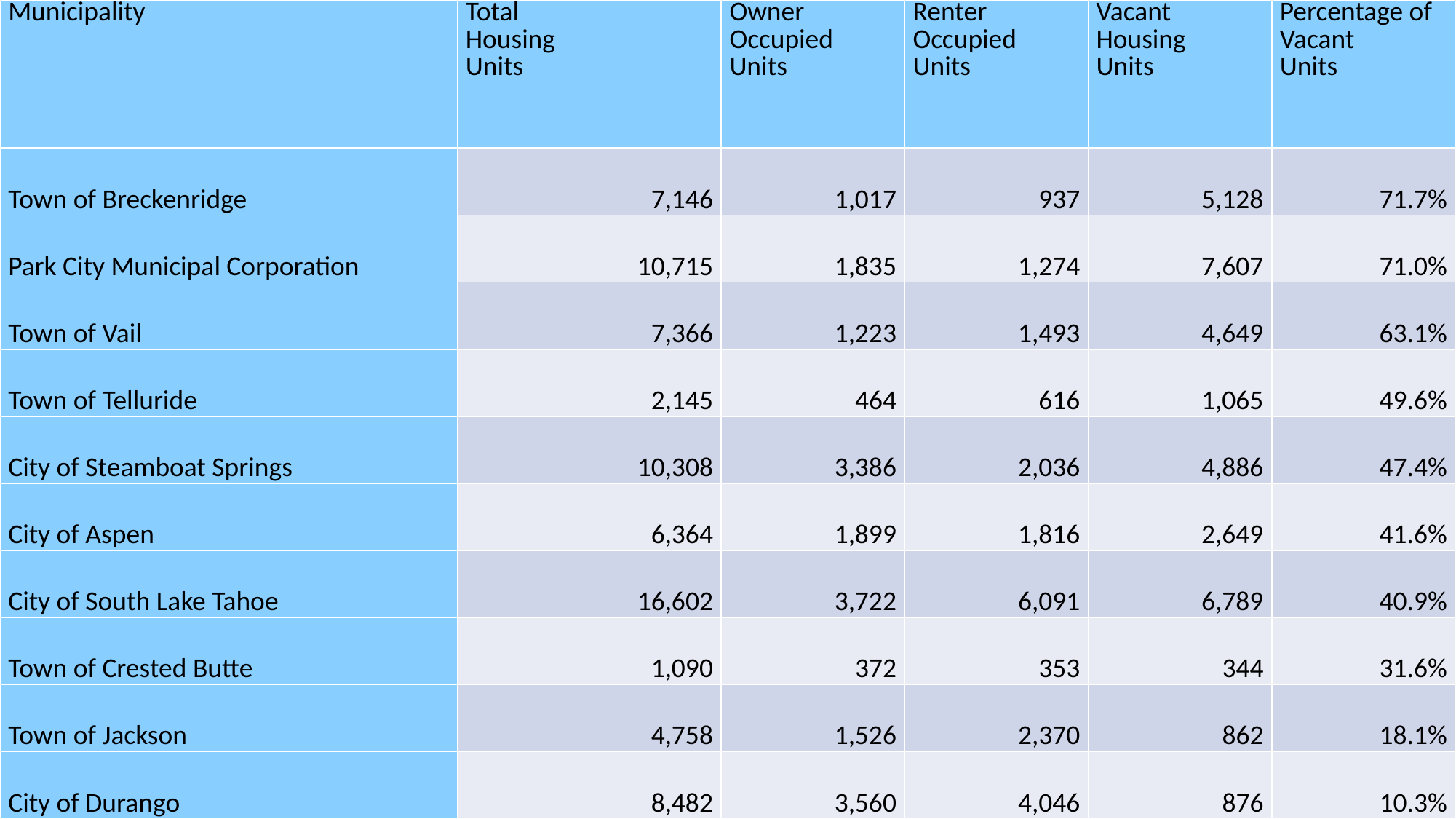

| Municipality | Total Housing Units | Owner Occupied Units | Renter Occupied Units | Vacant Housing Units | Percentage of Vacant Units |
| --- | --- | --- | --- | --- | --- |
| Town of Breckenridge | 7,146 | 1,017 | 937 | 5,128 | 71.7% |
| Park City Municipal Corporation | 10,715 | 1,835 | 1,274 | 7,607 | 71.0% |
| Town of Vail | 7,366 | 1,223 | 1,493 | 4,649 | 63.1% |
| Town of Telluride | 2,145 | 464 | 616 | 1,065 | 49.6% |
| City of Steamboat Springs | 10,308 | 3,386 | 2,036 | 4,886 | 47.4% |
| City of Aspen | 6,364 | 1,899 | 1,816 | 2,649 | 41.6% |
| City of South Lake Tahoe | 16,602 | 3,722 | 6,091 | 6,789 | 40.9% |
| Town of Crested Butte | 1,090 | 372 | 353 | 344 | 31.6% |
| Town of Jackson | 4,758 | 1,526 | 2,370 | 862 | 18.1% |
| City of Durango | 8,482 | 3,560 | 4,046 | 876 | 10.3% |